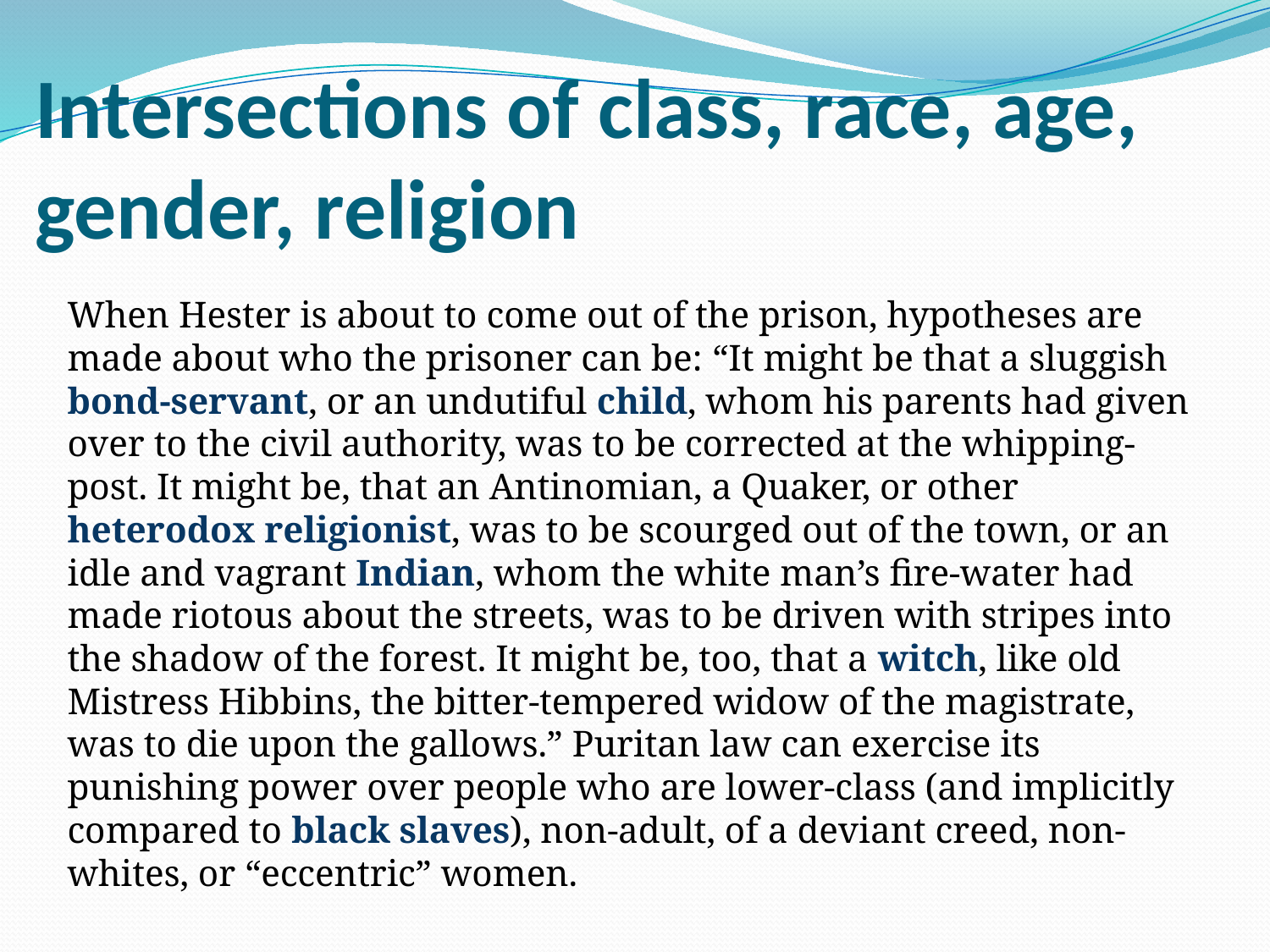

# Intersections of class, race, age, gender, religion
When Hester is about to come out of the prison, hypotheses are made about who the prisoner can be: “It might be that a sluggish bond-servant, or an undutiful child, whom his parents had given over to the civil authority, was to be corrected at the whipping-post. It might be, that an Antinomian, a Quaker, or other heterodox religionist, was to be scourged out of the town, or an idle and vagrant Indian, whom the white man’s fire-water had made riotous about the streets, was to be driven with stripes into the shadow of the forest. It might be, too, that a witch, like old Mistress Hibbins, the bitter-tempered widow of the magistrate, was to die upon the gallows.” Puritan law can exercise its punishing power over people who are lower-class (and implicitly compared to black slaves), non-adult, of a deviant creed, non-whites, or “eccentric” women.